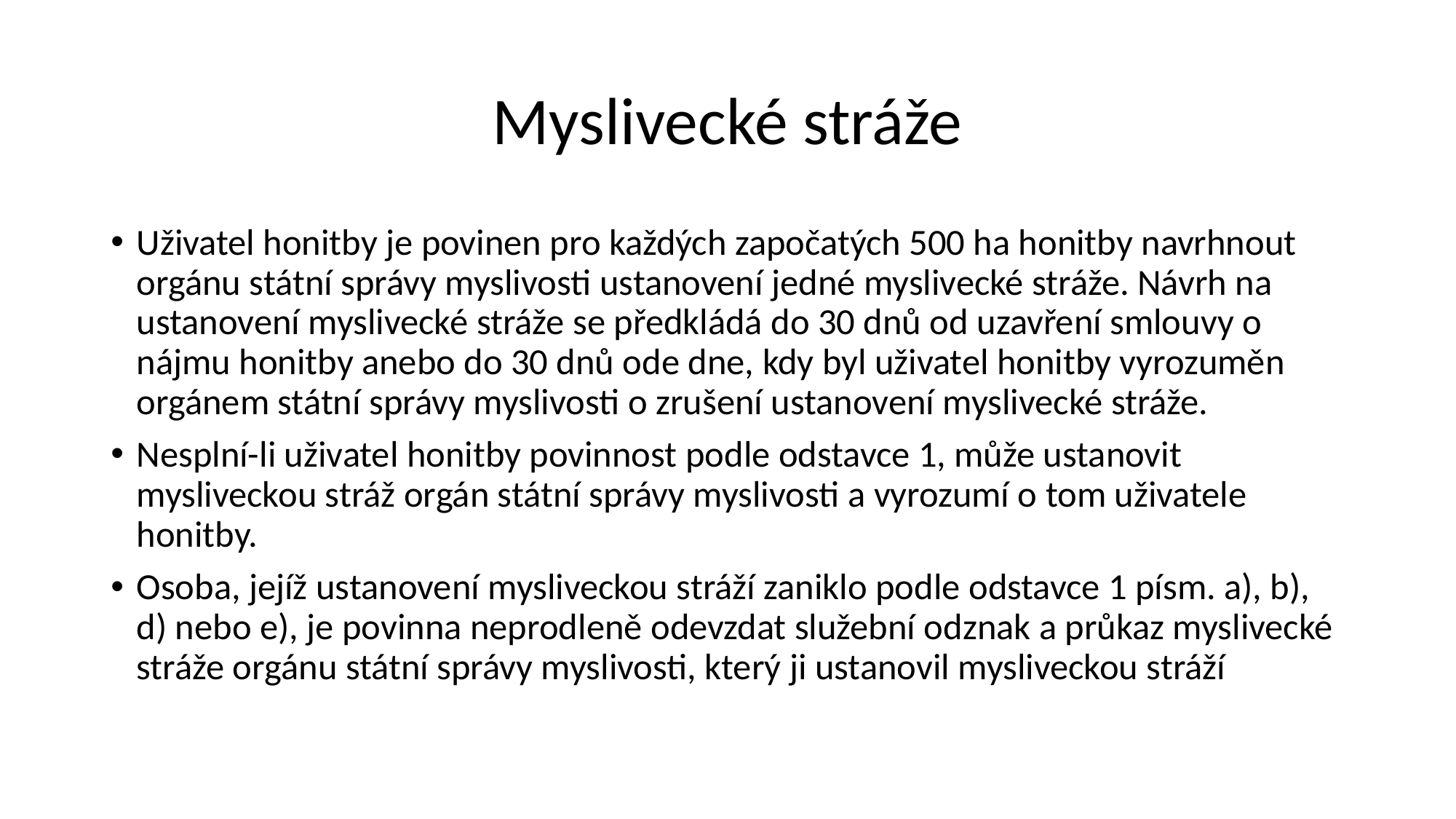

# Myslivecké stráže
Uživatel honitby je povinen pro každých započatých 500 ha honitby navrhnout orgánu státní správy myslivosti ustanovení jedné myslivecké stráže. Návrh na ustanovení myslivecké stráže se předkládá do 30 dnů od uzavření smlouvy o nájmu honitby anebo do 30 dnů ode dne, kdy byl uživatel honitby vyrozuměn orgánem státní správy myslivosti o zrušení ustanovení myslivecké stráže.
Nesplní-li uživatel honitby povinnost podle odstavce 1, může ustanovit mysliveckou stráž orgán státní správy myslivosti a vyrozumí o tom uživatele honitby.
Osoba, jejíž ustanovení mysliveckou stráží zaniklo podle odstavce 1 písm. a), b), d) nebo e), je povinna neprodleně odevzdat služební odznak a průkaz myslivecké stráže orgánu státní správy myslivosti, který ji ustanovil mysliveckou stráží